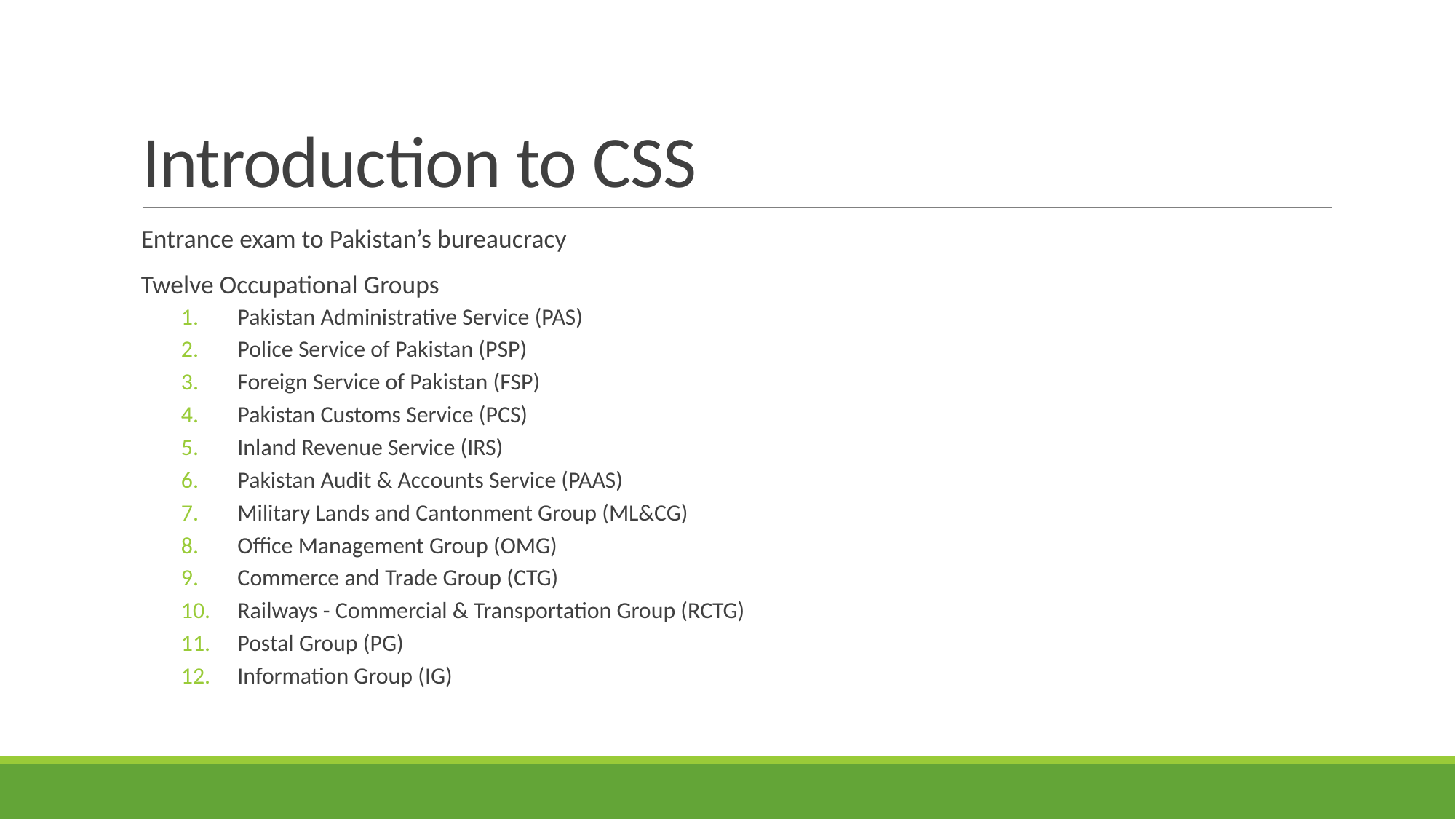

# Introduction to CSS
Entrance exam to Pakistan’s bureaucracy
Twelve Occupational Groups
Pakistan Administrative Service (PAS)
Police Service of Pakistan (PSP)
Foreign Service of Pakistan (FSP)
Pakistan Customs Service (PCS)
Inland Revenue Service (IRS)
Pakistan Audit & Accounts Service (PAAS)
Military Lands and Cantonment Group (ML&CG)
Office Management Group (OMG)
Commerce and Trade Group (CTG)
Railways - Commercial & Transportation Group (RCTG)
Postal Group (PG)
Information Group (IG)